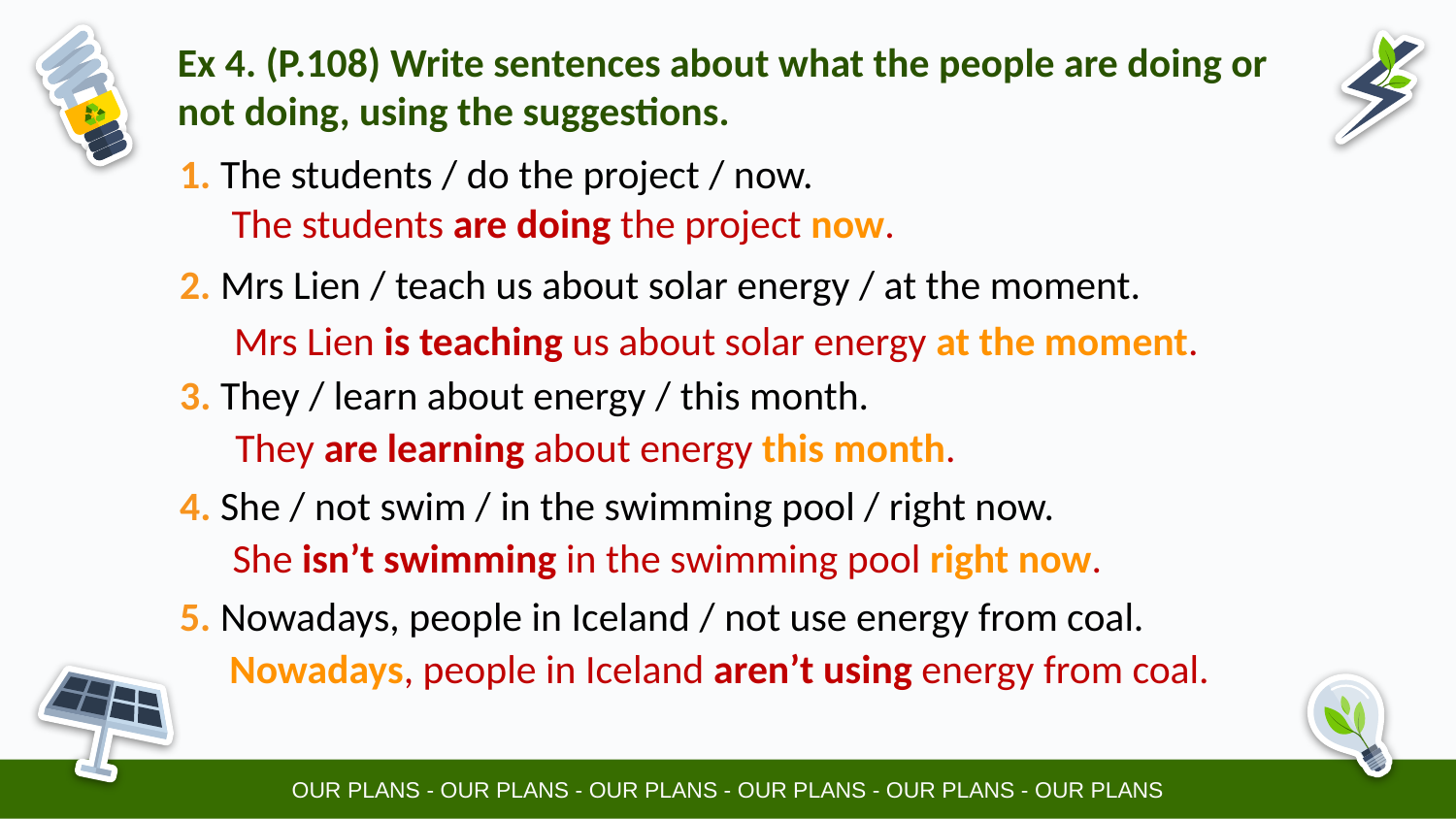

# Ex 4. (P.108) Write sentences about what the people are doing or not doing, using the suggestions.

1. The students / do the project / now.

2. Mrs Lien / teach us about solar energy / at the moment.

3. They / learn about energy / this month.

4. She / not swim / in the swimming pool / right now.

5. Nowadays, people in Iceland / not use energy from coal.
The students are doing the project now.
Mrs Lien is teaching us about solar energy at the moment.
They are learning about energy this month.
She isn’t swimming in the swimming pool right now.
Nowadays, people in Iceland aren’t using energy from coal.

OUR PLANS - OUR PLANS - OUR PLANS - OUR PLANS - OUR PLANS - OUR PLANS